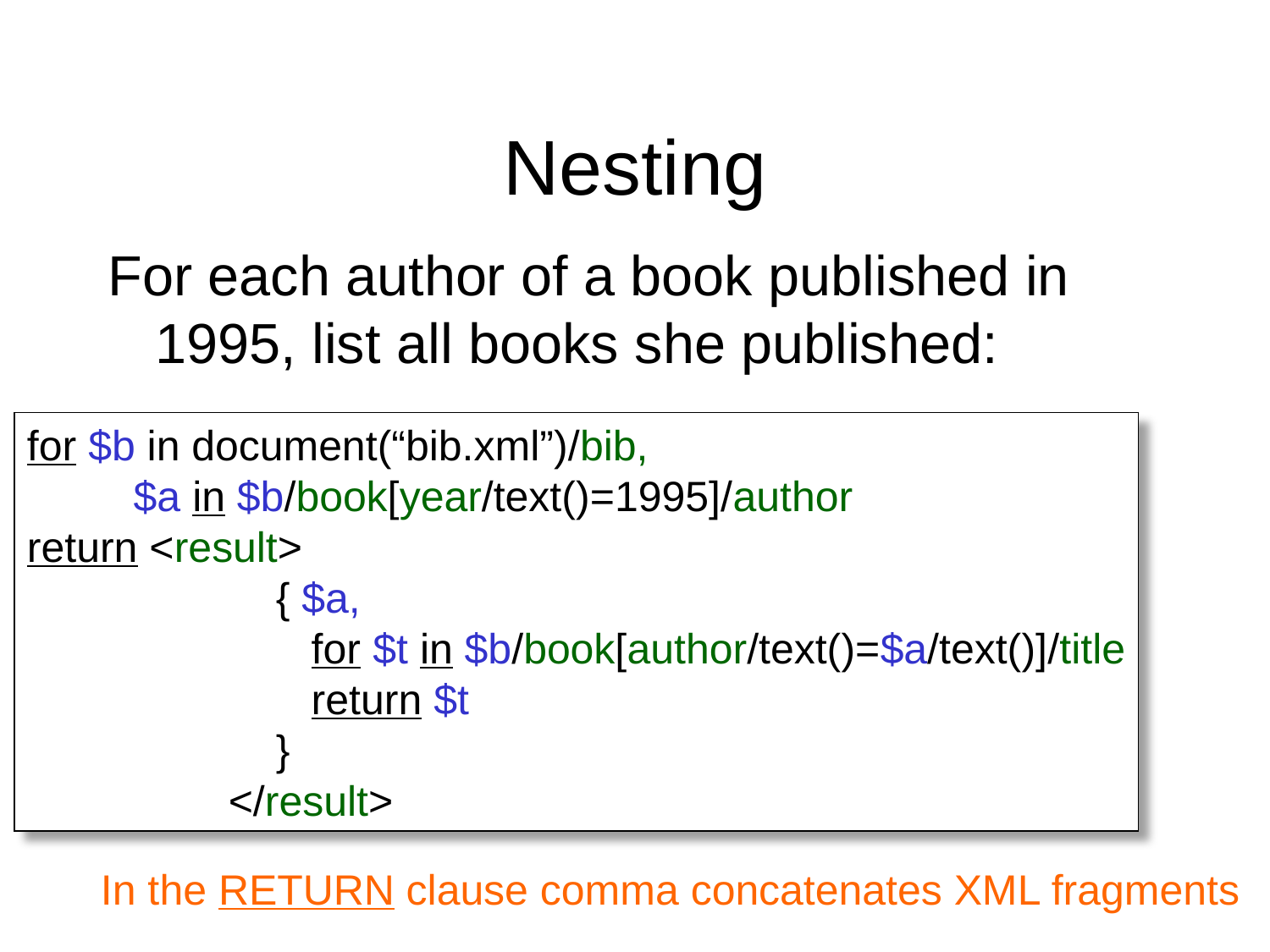

# Nesting
For each author of a book published in 1995, list all books she published:
for $b in document(“bib.xml”)/bib,
         $a in $b/book[year/text()=1995]/author
return <result>
                     { $a,
                        for $t in $b/book[author/text()=$a/text()]/title
                        return $t
                     }
                 </result>
In the RETURN clause comma concatenates XML fragments